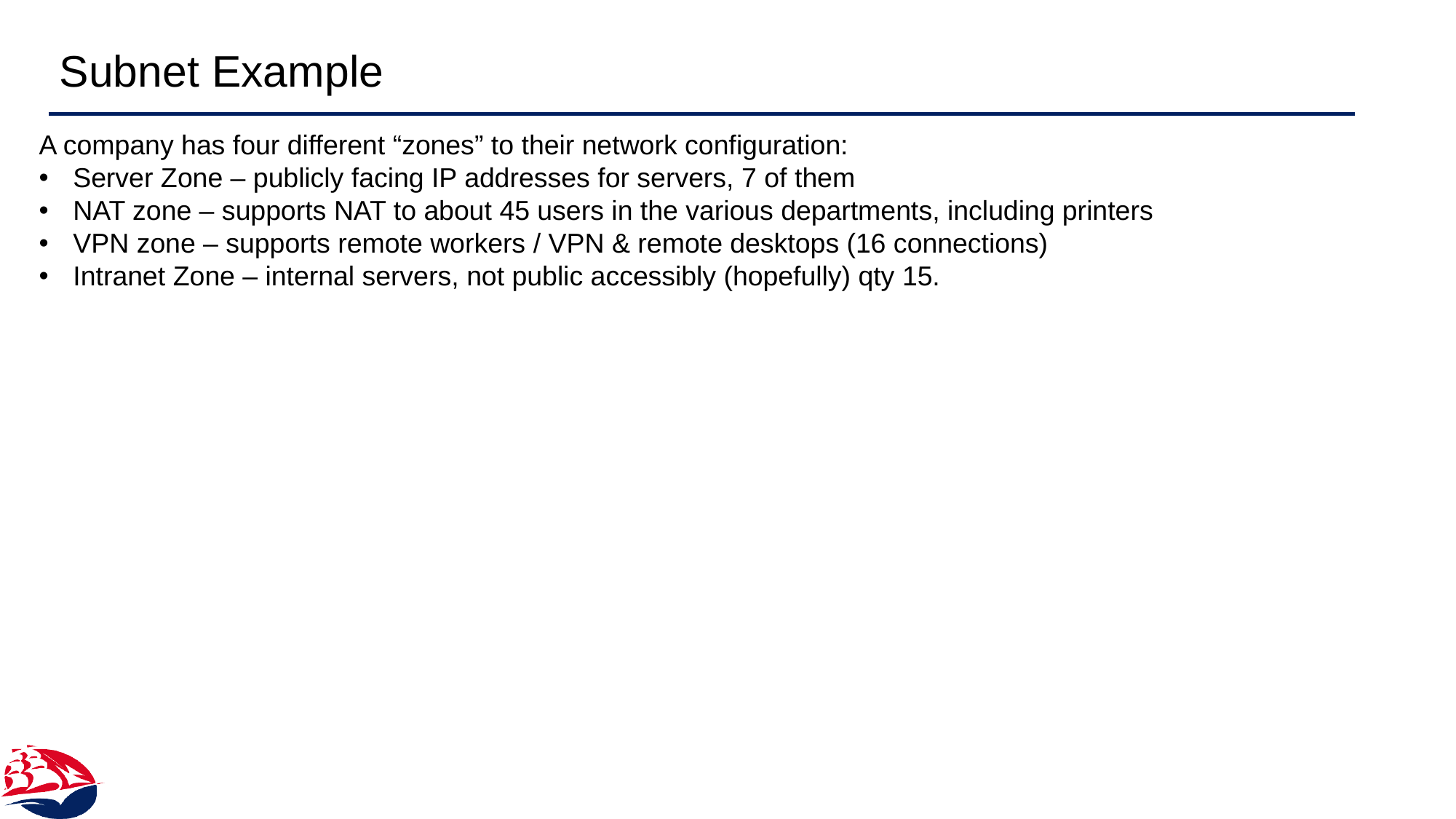

# Subnet Example
A company has four different “zones” to their network configuration:
Server Zone – publicly facing IP addresses for servers, 7 of them
NAT zone – supports NAT to about 45 users in the various departments, including printers
VPN zone – supports remote workers / VPN & remote desktops (16 connections)
Intranet Zone – internal servers, not public accessibly (hopefully) qty 15.